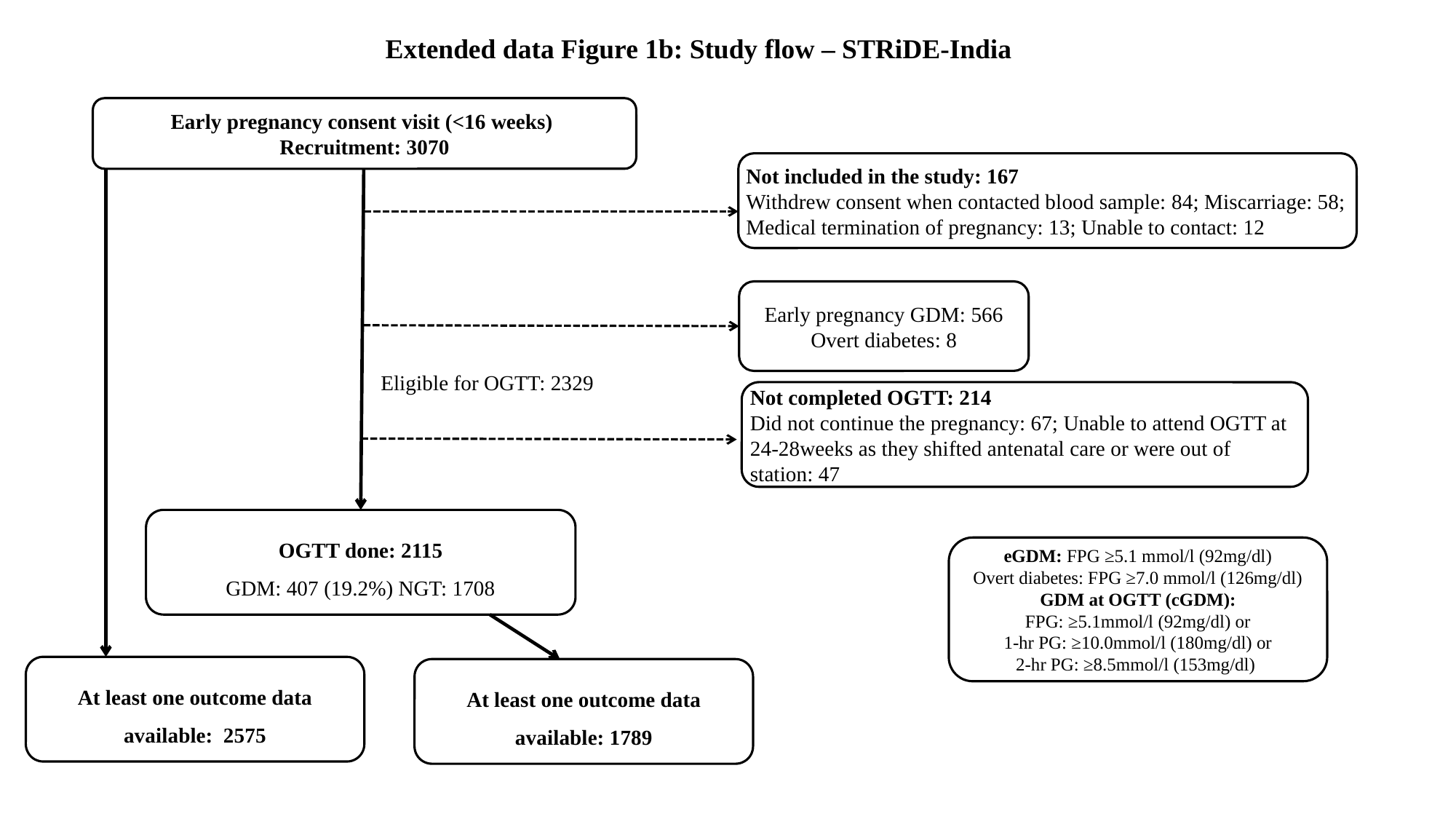

Extended data Figure 1b: Study flow – STRiDE-India
Early pregnancy consent visit (<16 weeks)
Recruitment: 3070
OGTT done: 2115
GDM: 407 (19.2%) NGT: 1708
Early pregnancy GDM: 566 Overt diabetes: 8
Not included in the study: 167
Withdrew consent when contacted blood sample: 84; Miscarriage: 58; Medical termination of pregnancy: 13; Unable to contact: 12
Eligible for OGTT: 2329
Not completed OGTT: 214
Did not continue the pregnancy: 67; Unable to attend OGTT at 24-28weeks as they shifted antenatal care or were out of station: 47
eGDM: FPG ≥5.1 mmol/l (92mg/dl)
Overt diabetes: FPG ≥7.0 mmol/l (126mg/dl)
GDM at OGTT (cGDM):
FPG: ≥5.1mmol/l (92mg/dl) or
1-hr PG: ≥10.0mmol/l (180mg/dl) or
2-hr PG: ≥8.5mmol/l (153mg/dl)
At least one outcome data available:  2575
At least one outcome data available: 1789